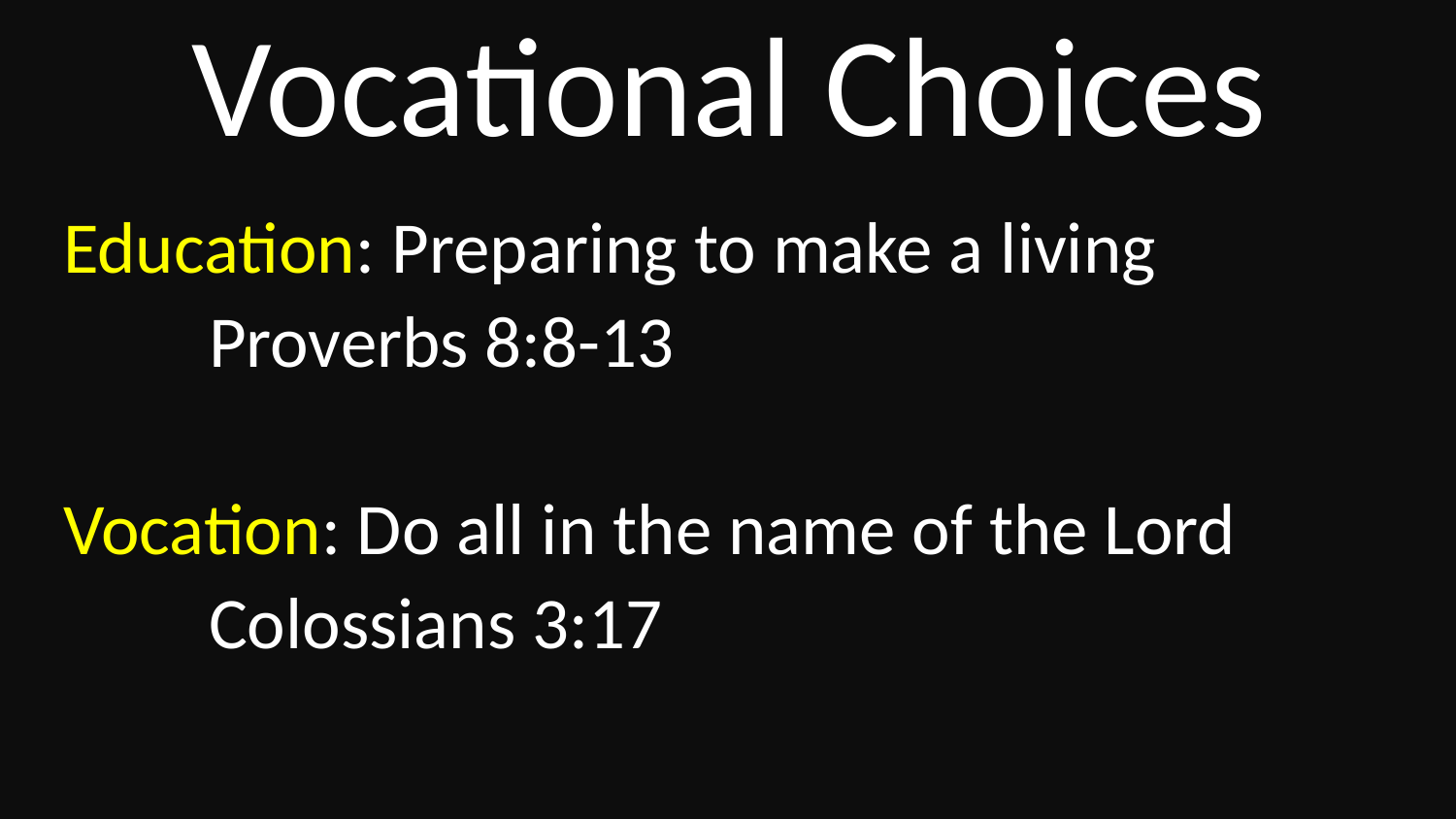

# Vocational Choices
Education: Preparing to make a living
	Proverbs 8:8-13

Vocation: Do all in the name of the Lord
	Colossians 3:17